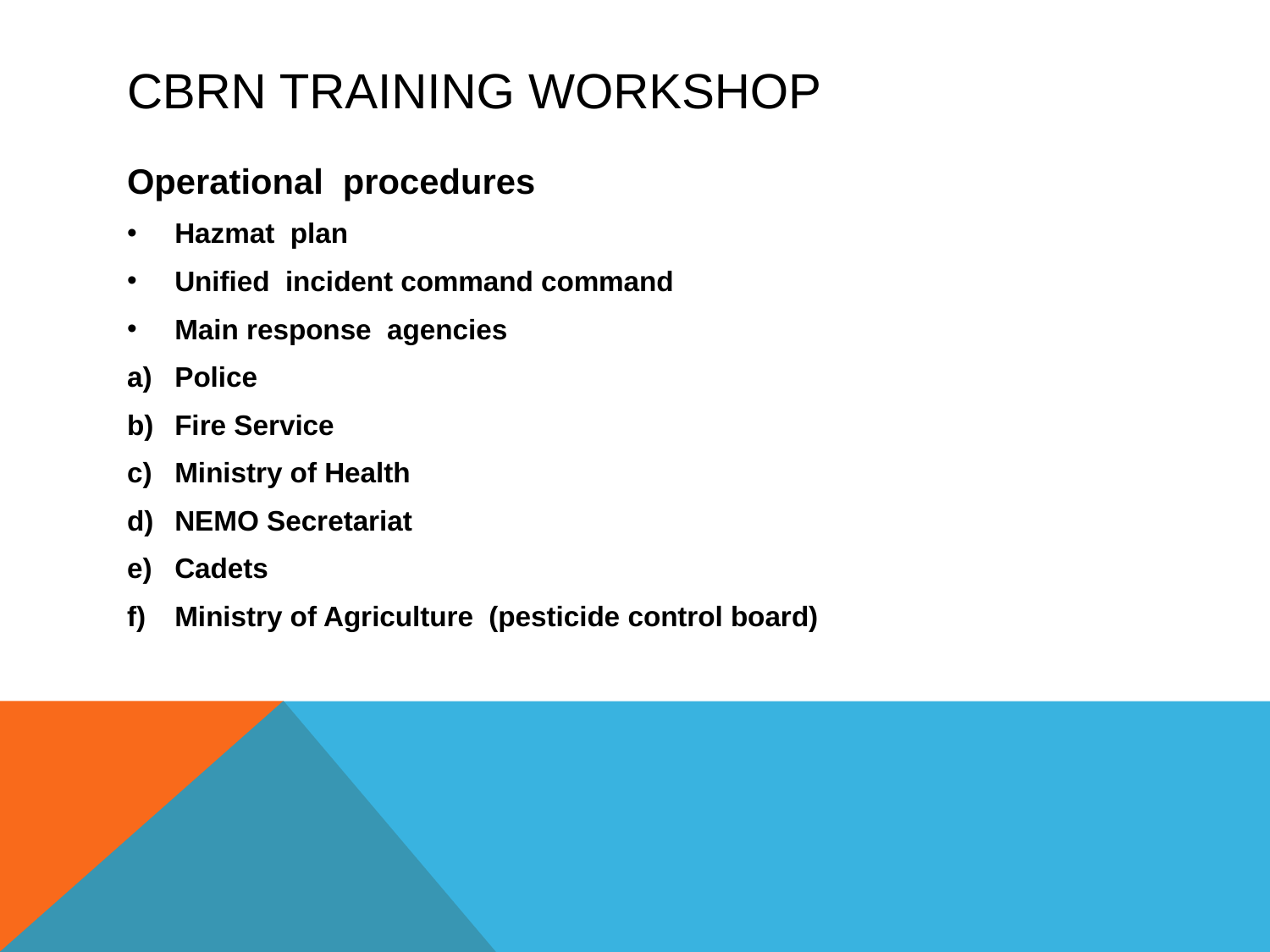

# CBRN training workshop
Operational  procedures
Hazmat  plan
Unified  incident command command
Main response  agencies
Police
Fire Service
Ministry of Health
NEMO Secretariat
Cadets
Ministry of Agriculture  (pesticide control board)